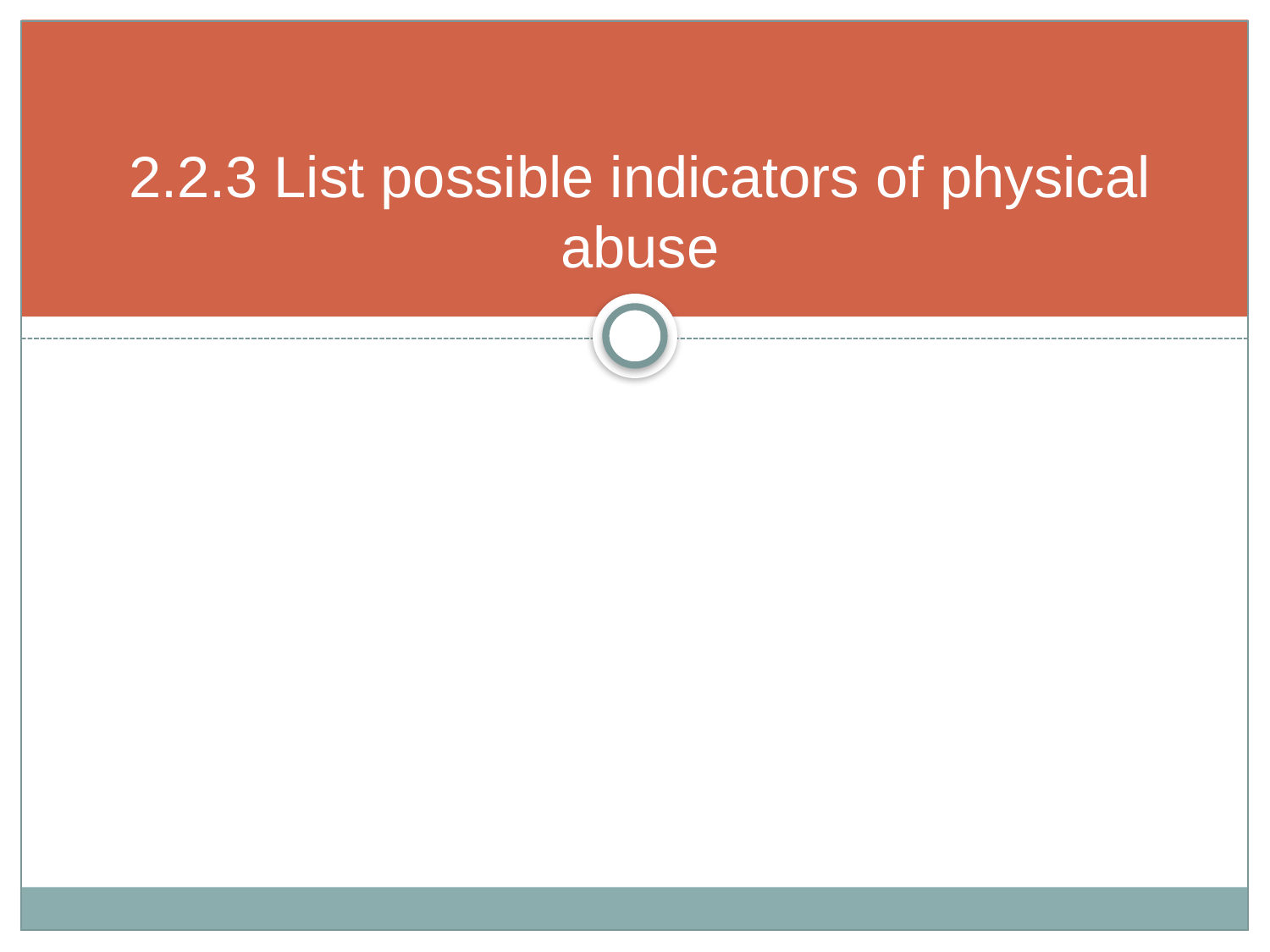

# 2.2.3 List possible indicators of physical abuse